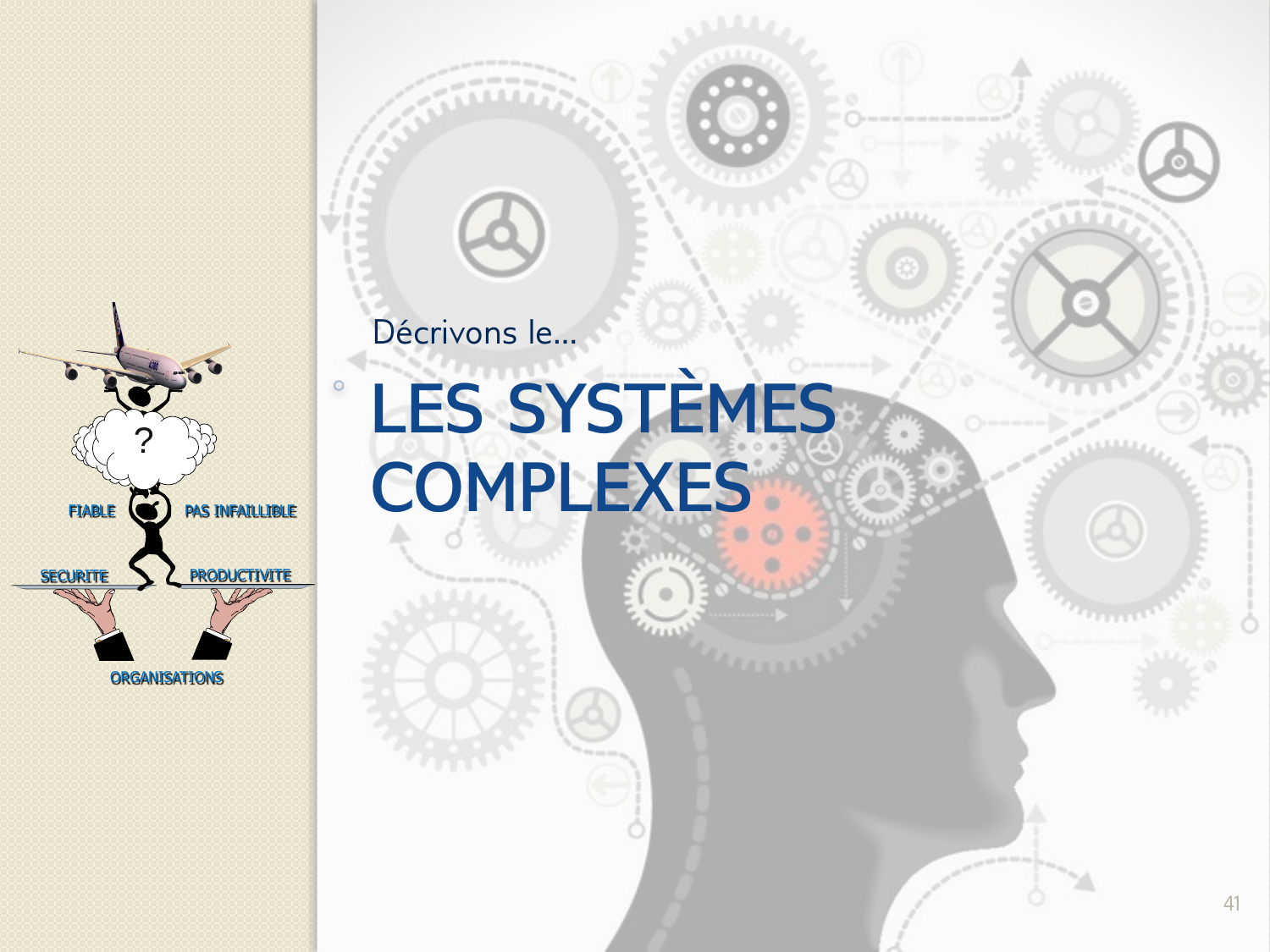

Décrivons le…
# Les systèmes complexes
41